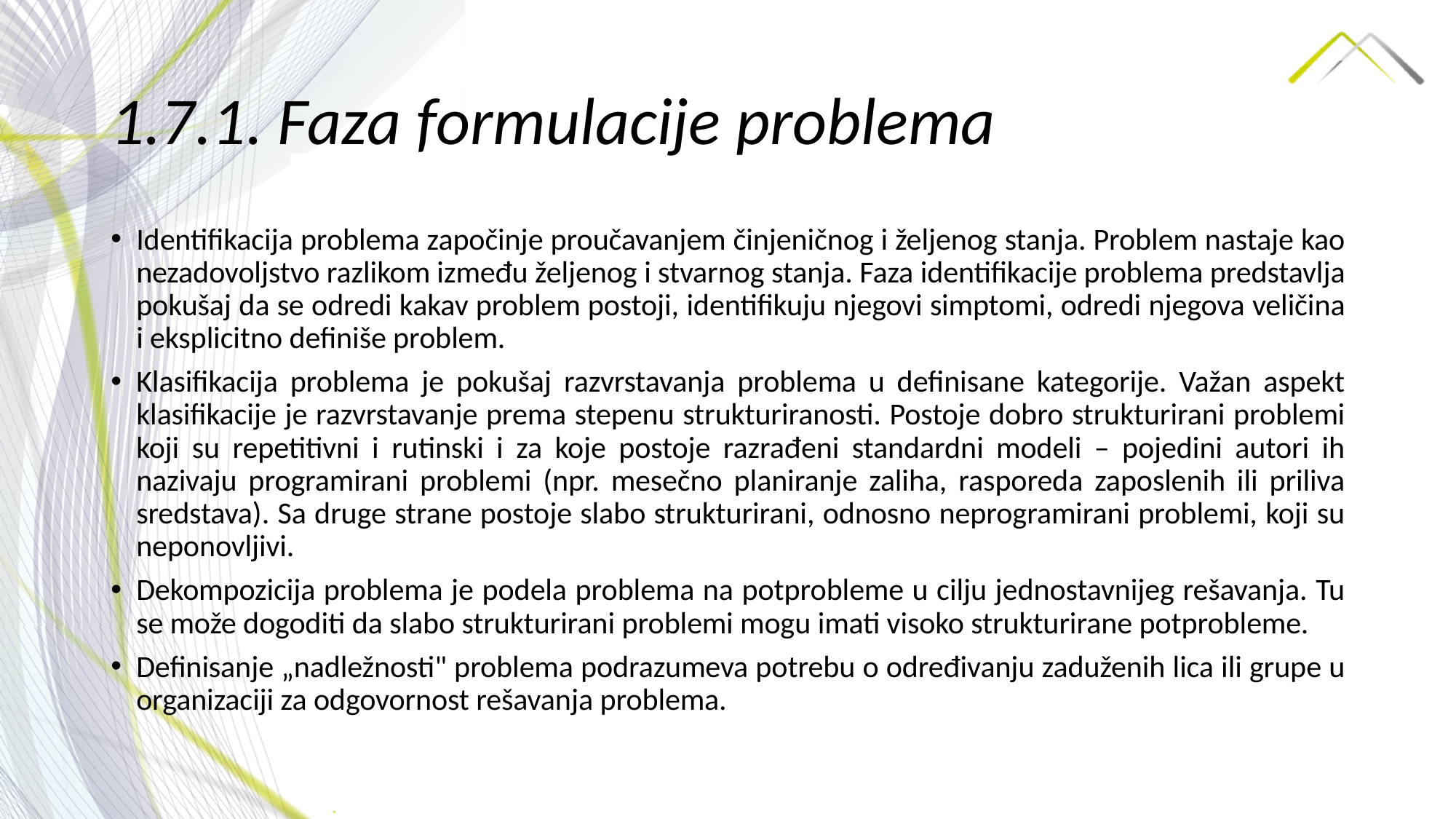

# 1.7.1. Faza formulacije problema
Identifikacija problema započinje proučavanjem činjeničnog i željenog stanja. Problem nastaje kao nezadovoljstvo razlikom između željenog i stvarnog stanja. Faza identifikacije problema predstavlja pokušaj da se odredi kakav problem postoji, identifikuju njegovi simptomi, odredi njegova veličina i eksplicitno definiše problem.
Klasifikacija problema je pokušaj razvrstavanja problema u definisane kategorije. Važan aspekt klasifikacije je razvrstavanje prema stepenu strukturiranosti. Postoje dobro strukturirani problemi koji su repetitivni i rutinski i za koje postoje razrađeni standardni modeli – pojedini autori ih nazivaju programirani problemi (npr. mesečno planiranje zaliha, rasporeda zaposlenih ili priliva sredstava). Sa druge strane postoje slabo strukturirani, odnosno neprogramirani problemi, koji su neponovljivi.
Dekompozicija problema je podela problema na potprobleme u cilju jednostavnijeg rešavanja. Tu se može dogoditi da slabo strukturirani problemi mogu imati visoko strukturirane potprobleme.
Definisanje „nadležnosti" problema podrazumeva potrebu o određivanju zaduženih lica ili grupe u organizaciji za odgovornost rešavanja problema.